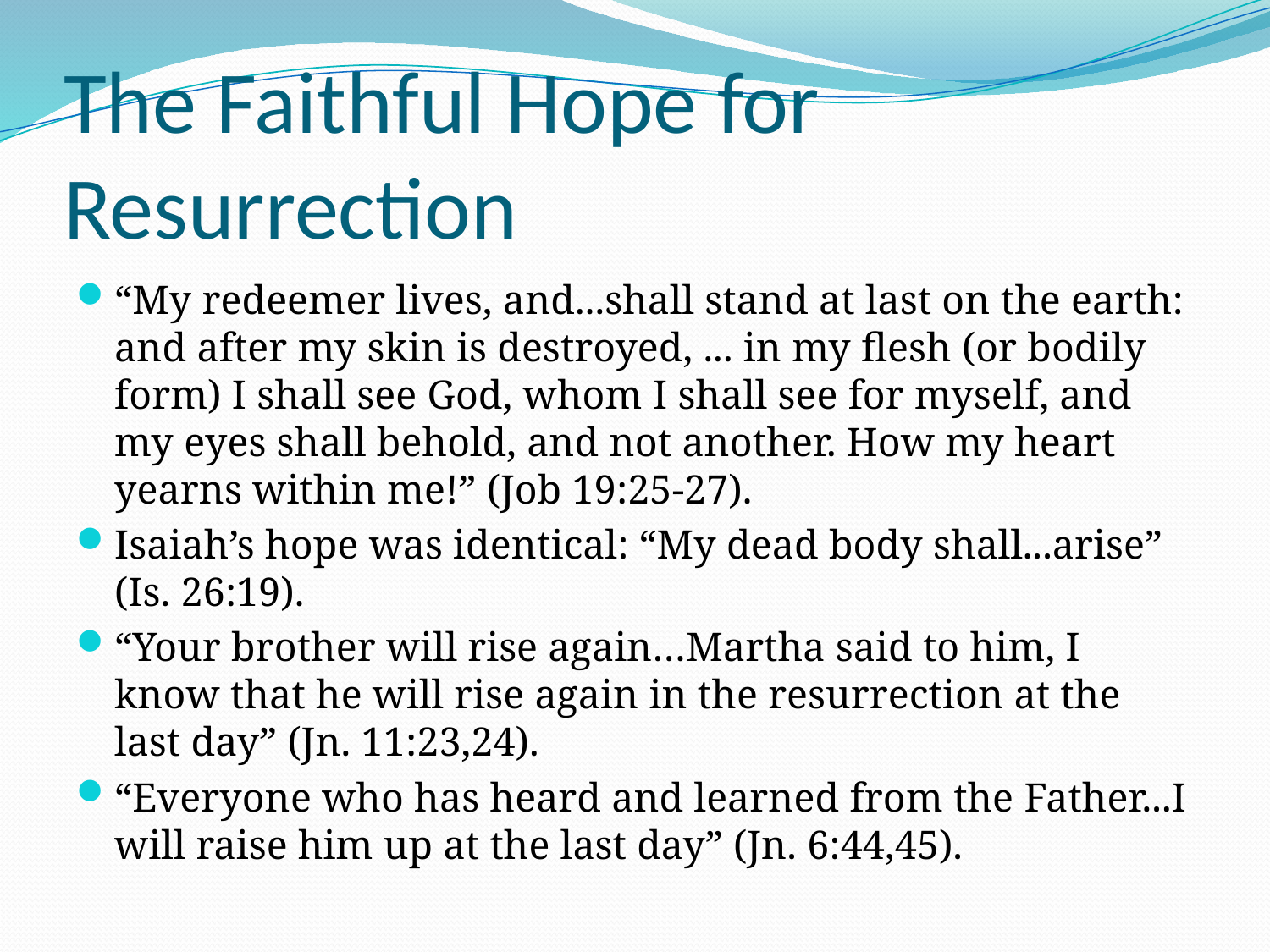

# The Faithful Hope for Resurrection
“My redeemer lives, and...shall stand at last on the earth: and after my skin is destroyed, ... in my flesh (or bodily form) I shall see God, whom I shall see for myself, and my eyes shall behold, and not another. How my heart yearns within me!” (Job 19:25-27).
Isaiah’s hope was identical: “My dead body shall...arise” (Is. 26:19).
“Your brother will rise again…Martha said to him, I know that he will rise again in the resurrection at the last day” (Jn. 11:23,24).
“Everyone who has heard and learned from the Father...I will raise him up at the last day” (Jn. 6:44,45).